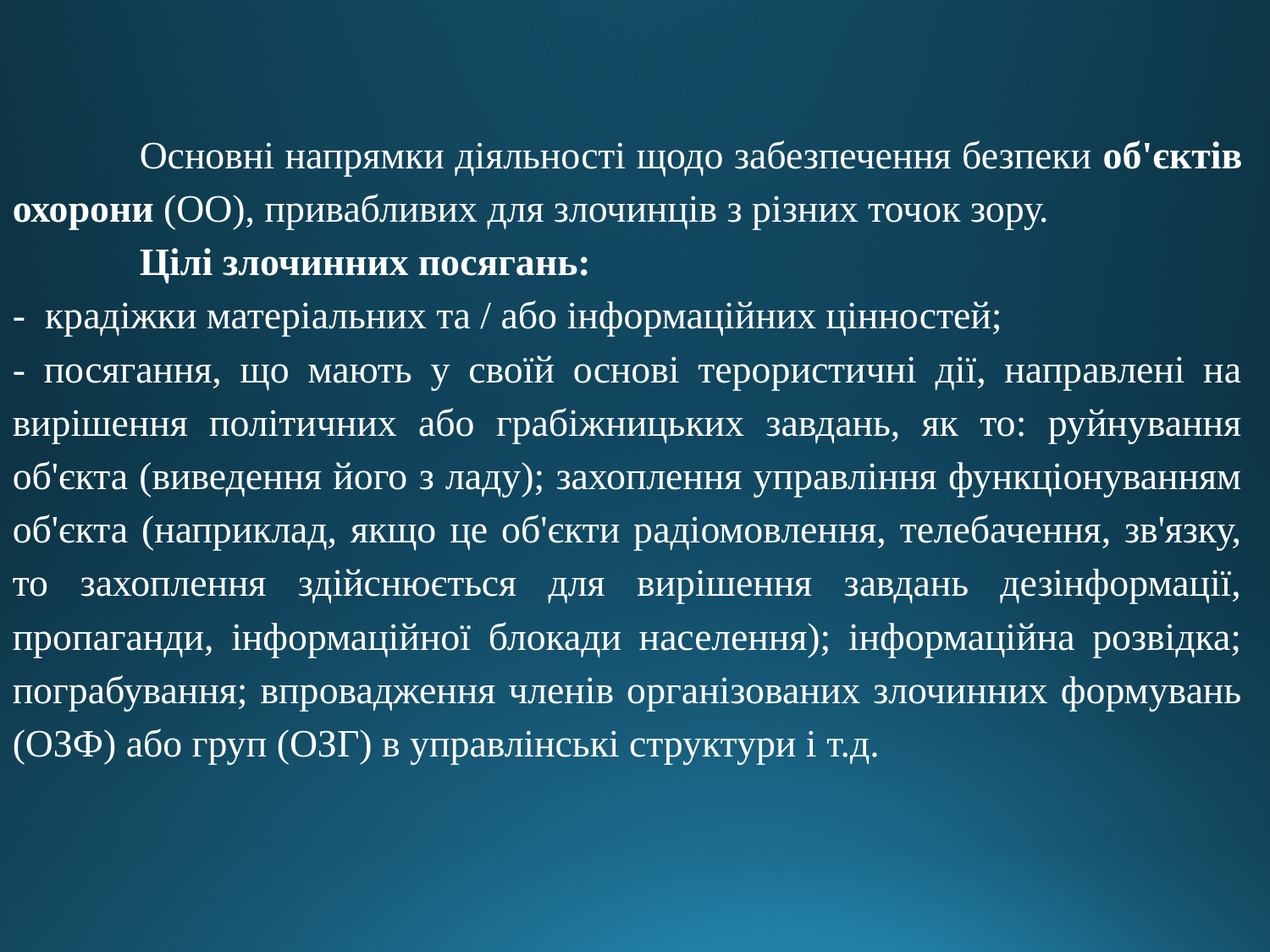

Основні напрямки діяльності щодо забезпечення безпеки об'єктів охорони (ОО), привабливих для злочинців з різних точок зору.
	Цілі злочинних посягань:
-  крадіжки матеріальних та / або інформаційних цінностей;
- посягання, що мають у своїй основі терористичні дії, направлені на вирішення політичних або грабіжницьких завдань, як то: руйнування об'єкта (виведення його з ладу); захоплення управління функціонуванням об'єкта (наприклад, якщо це об'єкти радіомовлення, телебачення, зв'язку, то захоплення здійснюється для вирішення завдань дезінформації, пропаганди, інформаційної блокади населення); інформаційна розвідка; пограбування; впровадження членів організованих злочинних формувань (ОЗФ) або груп (ОЗГ) в управлінські структури і т.д.